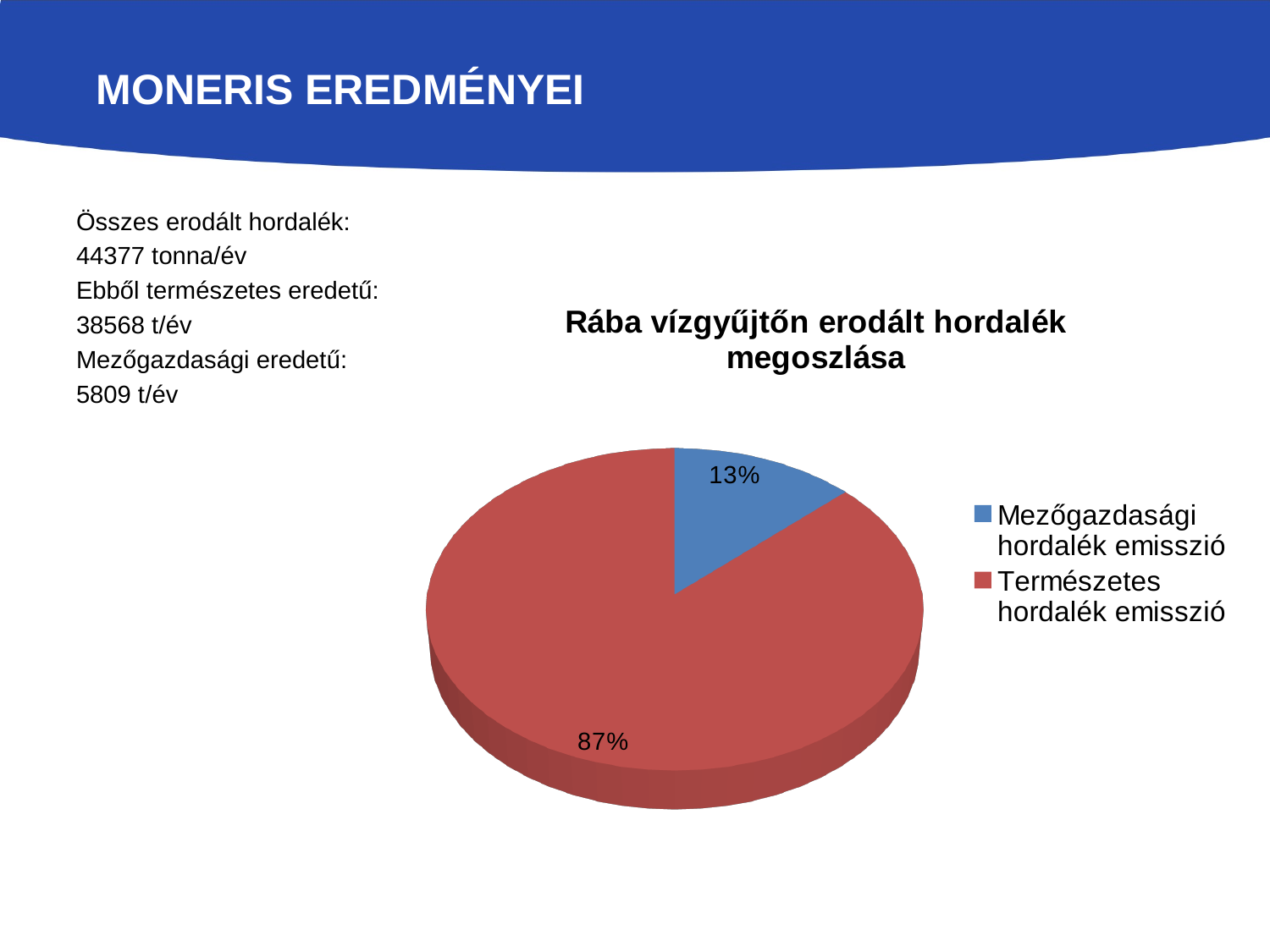

MONERIS EREDMÉNYEI
Összes erodált hordalék:
44377 tonna/év
Ebből természetes eredetű:
38568 t/év
Mezőgazdasági eredetű:
5809 t/év

[unsupported chart]